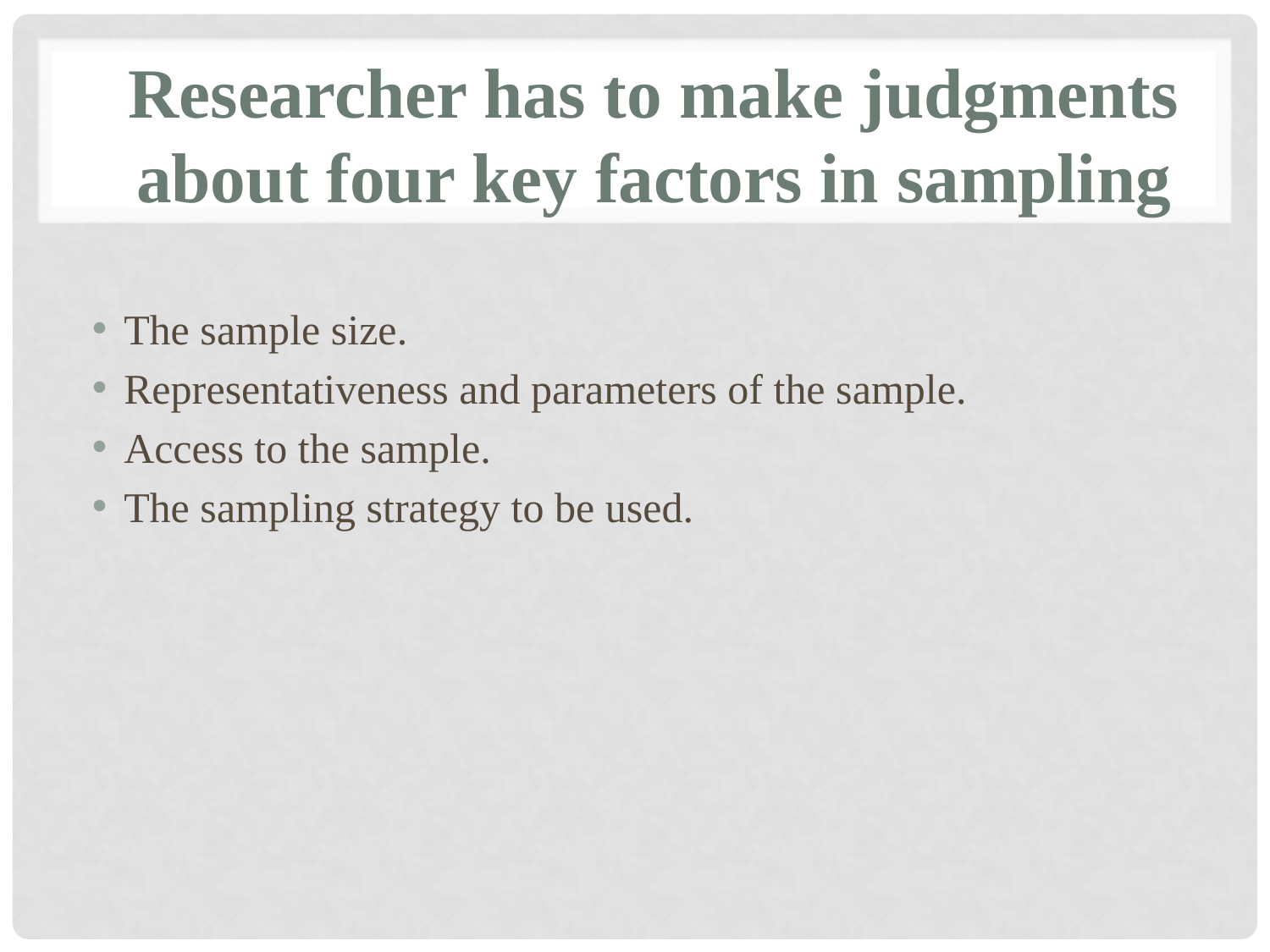

# Researcher has to make judgments about four key factors in sampling
The sample size.
Representativeness and parameters of the sample.
Access to the sample.
The sampling strategy to be used.